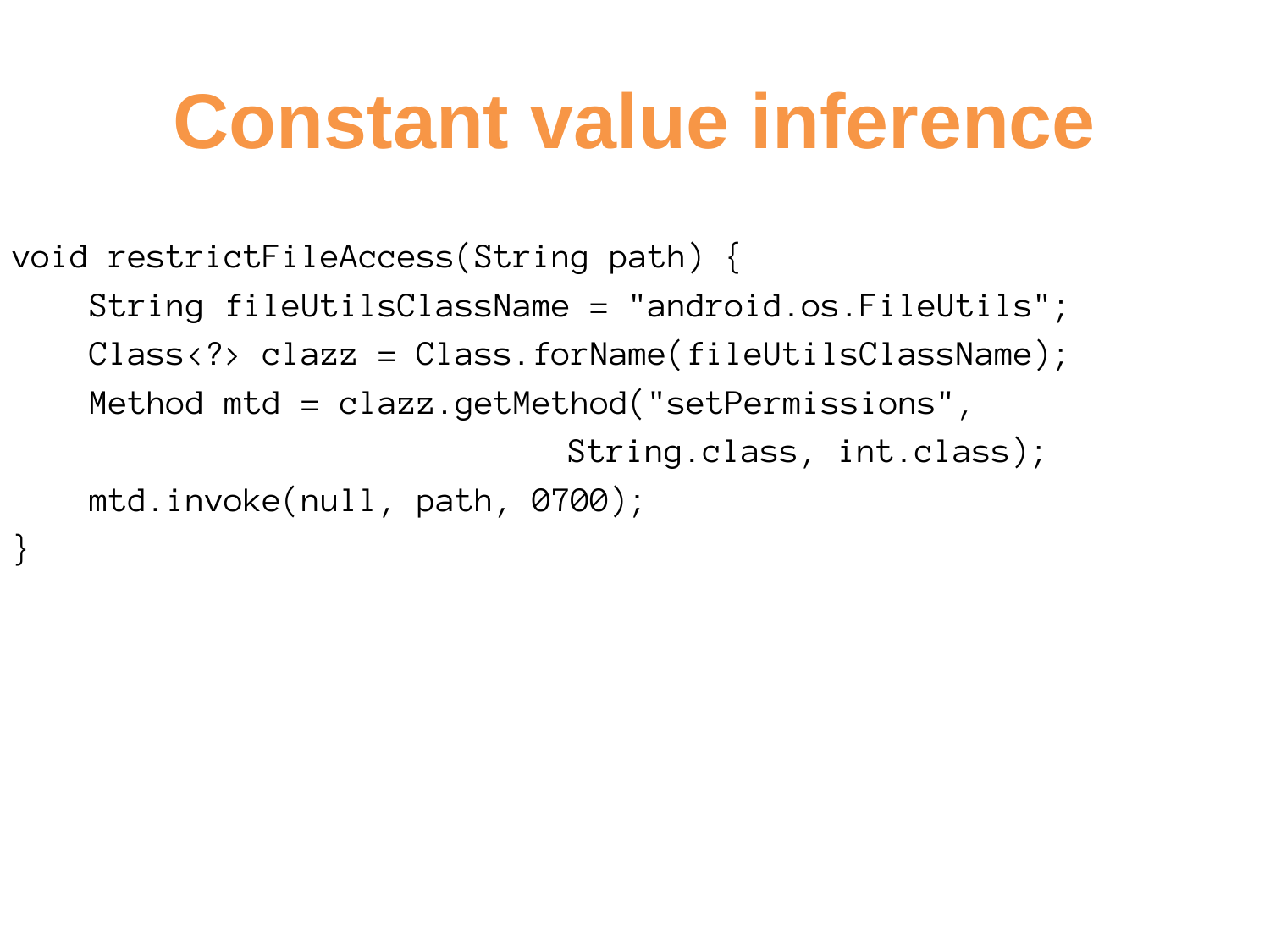

# Constant value inference
void restrictFileAccess(String path) {
    String fileUtilsClassName = "android.os.FileUtils";
    Class<?> clazz = Class.forName(fileUtilsClassName);
    Method mtd = clazz.getMethod("setPermissions",       				String.class, int.class);
    mtd.invoke(null, path, 0700);
}